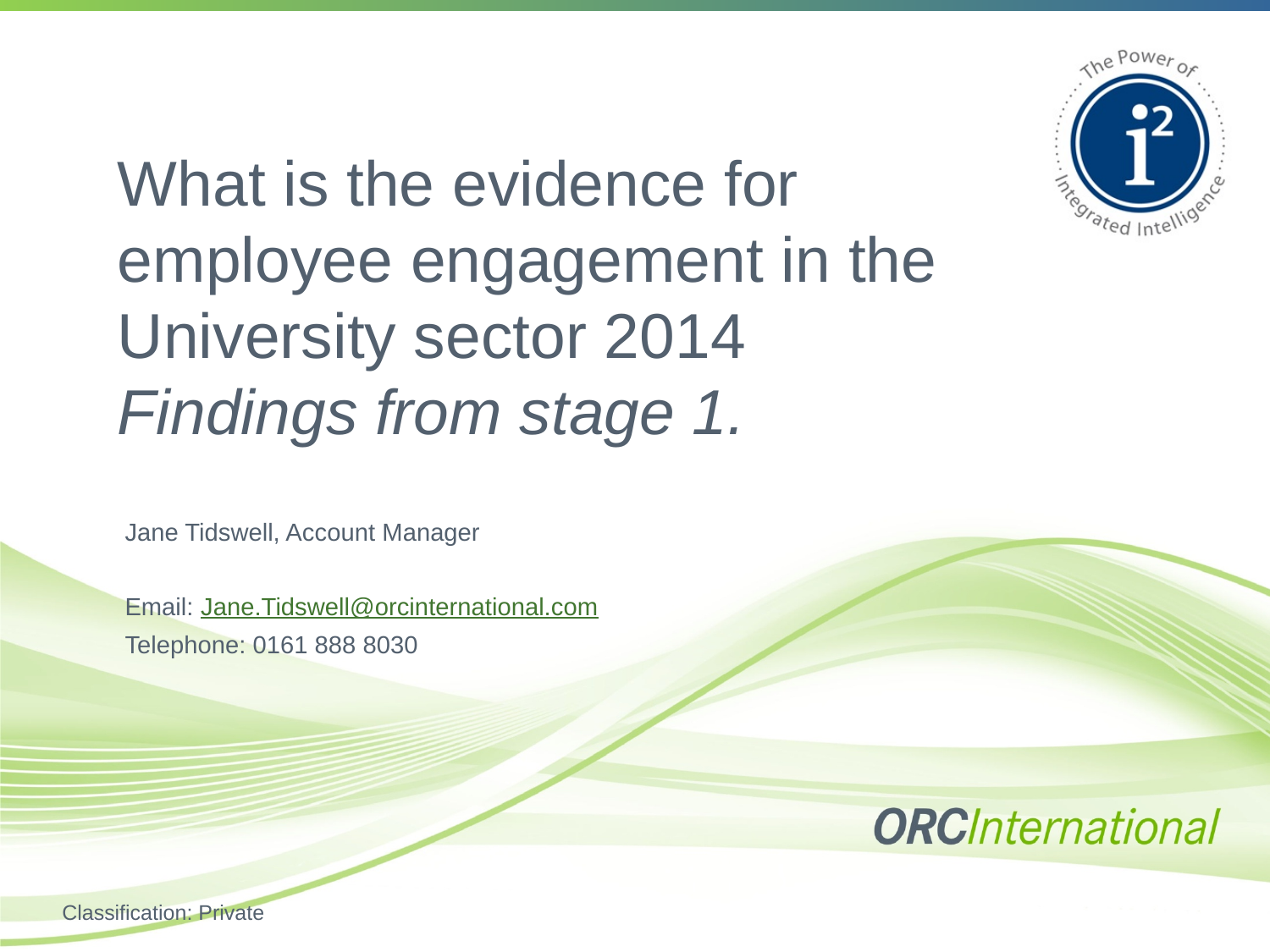

# What is the evidence for employee engagement in the University sector 2014 Findings from stage 1.

Jane Tidswell, Account Manager

Email: Jane.Tidswell@orcinternational.com
Telephone: 0161 888 8030
Classification: Private